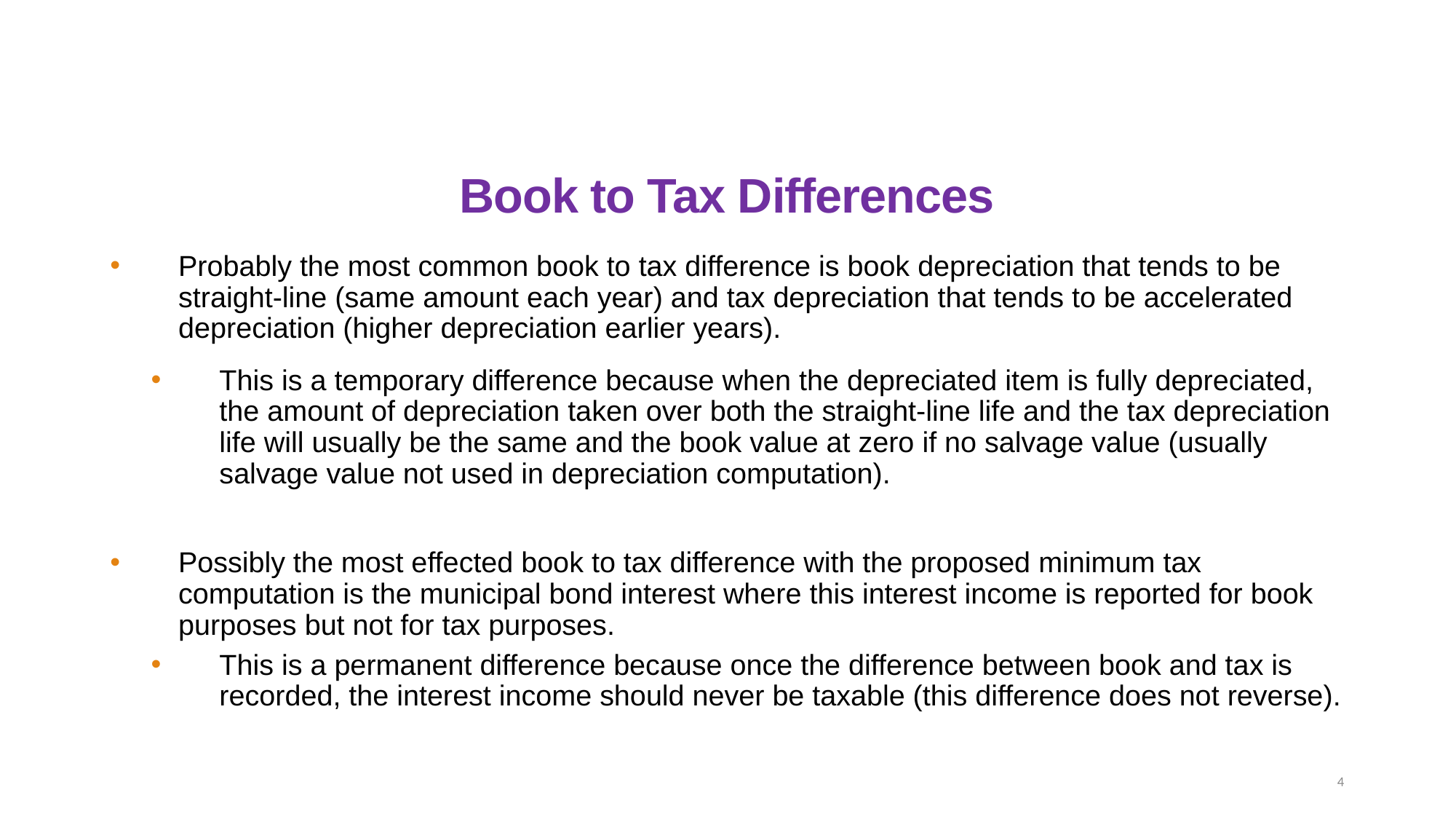

# Book to Tax Differences
Probably the most common book to tax difference is book depreciation that tends to be straight-line (same amount each year) and tax depreciation that tends to be accelerated depreciation (higher depreciation earlier years).
This is a temporary difference because when the depreciated item is fully depreciated, the amount of depreciation taken over both the straight-line life and the tax depreciation life will usually be the same and the book value at zero if no salvage value (usually salvage value not used in depreciation computation).

Possibly the most effected book to tax difference with the proposed minimum tax computation is the municipal bond interest where this interest income is reported for book purposes but not for tax purposes.
This is a permanent difference because once the difference between book and tax is recorded, the interest income should never be taxable (this difference does not reverse).

4